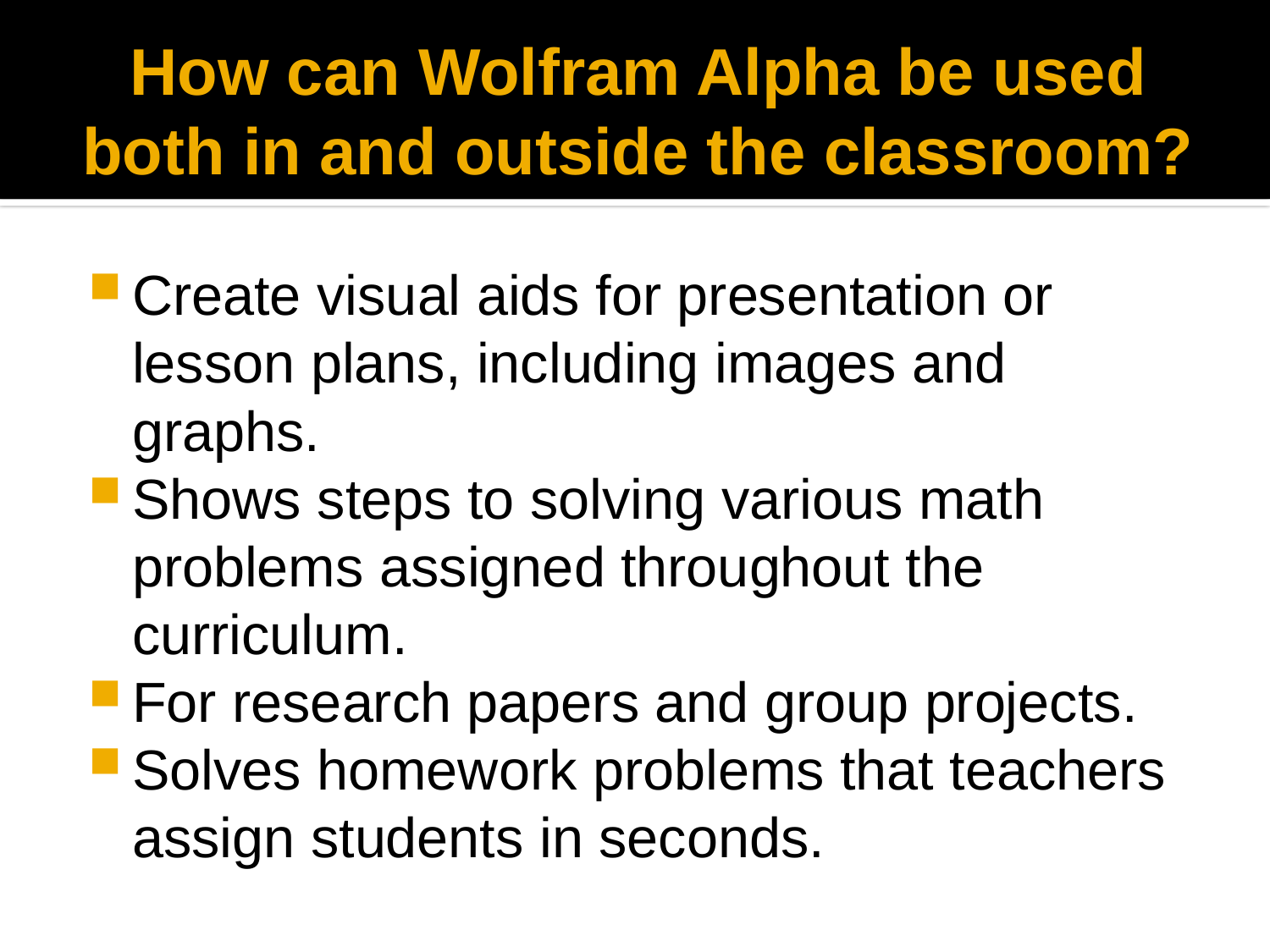

# How can Wolfram Alpha be used both in and outside the classroom?
Create visual aids for presentation or lesson plans, including images and graphs.
Shows steps to solving various math problems assigned throughout the curriculum.
For research papers and group projects.
Solves homework problems that teachers assign students in seconds.